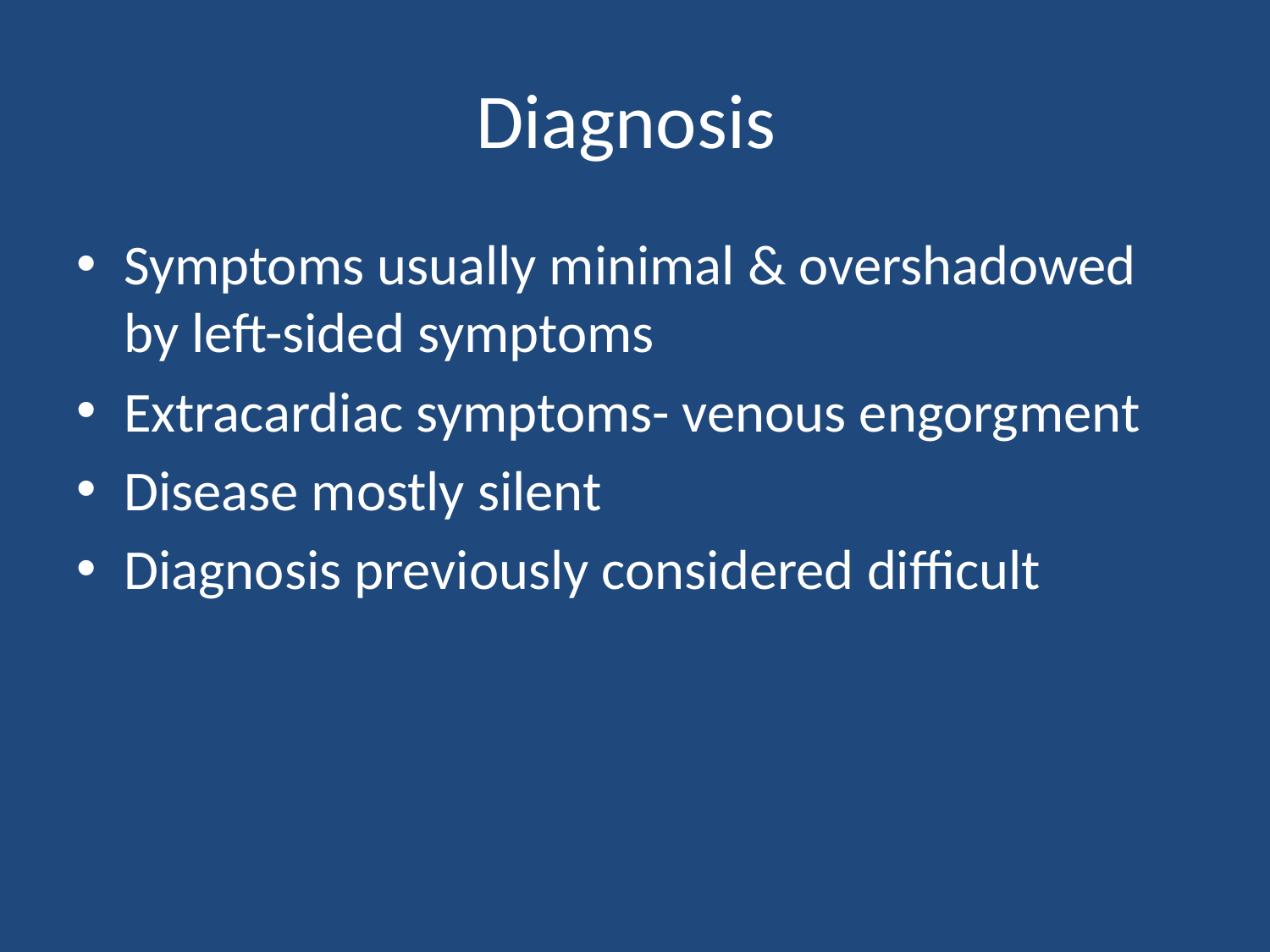

# Diagnosis
Symptoms usually minimal & overshadowed by left-sided symptoms
Extracardiac symptoms- venous engorgment
Disease mostly silent
Diagnosis previously considered difficult